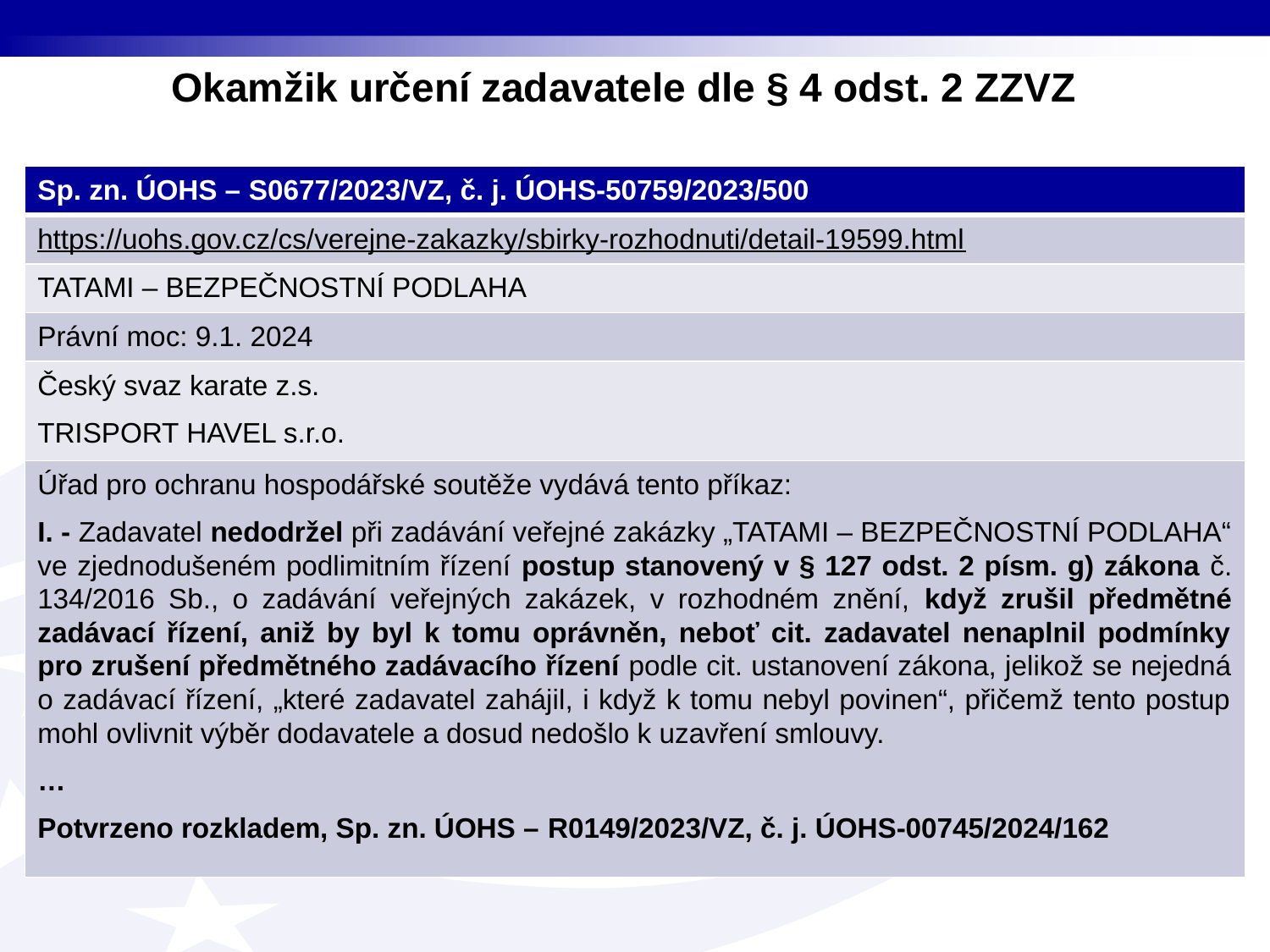

# Okamžik určení zadavatele dle § 4 odst. 2 ZZVZ
| Sp. zn. ÚOHS – S0677/2023/VZ, č. j. ÚOHS-50759/2023/500 |
| --- |
| https://uohs.gov.cz/cs/verejne-zakazky/sbirky-rozhodnuti/detail-19599.html |
| TATAMI – BEZPEČNOSTNÍ PODLAHA |
| Právní moc: 9.1. 2024 |
| Český svaz karate z.s. TRISPORT HAVEL s.r.o. |
| Úřad pro ochranu hospodářské soutěže vydává tento příkaz: I. - Zadavatel nedodržel při zadávání veřejné zakázky „TATAMI – BEZPEČNOSTNÍ PODLAHA“ ve zjednodušeném podlimitním řízení postup stanovený v § 127 odst. 2 písm. g) zákona č. 134/2016 Sb., o zadávání veřejných zakázek, v rozhodném znění, když zrušil předmětné zadávací řízení, aniž by byl k tomu oprávněn, neboť cit. zadavatel nenaplnil podmínky pro zrušení předmětného zadávacího řízení podle cit. ustanovení zákona, jelikož se nejedná o zadávací řízení, „které zadavatel zahájil, i když k tomu nebyl povinen“, přičemž tento postup mohl ovlivnit výběr dodavatele a dosud nedošlo k uzavření smlouvy. … Potvrzeno rozkladem, Sp. zn. ÚOHS – R0149/2023/VZ, č. j. ÚOHS-00745/2024/162 |